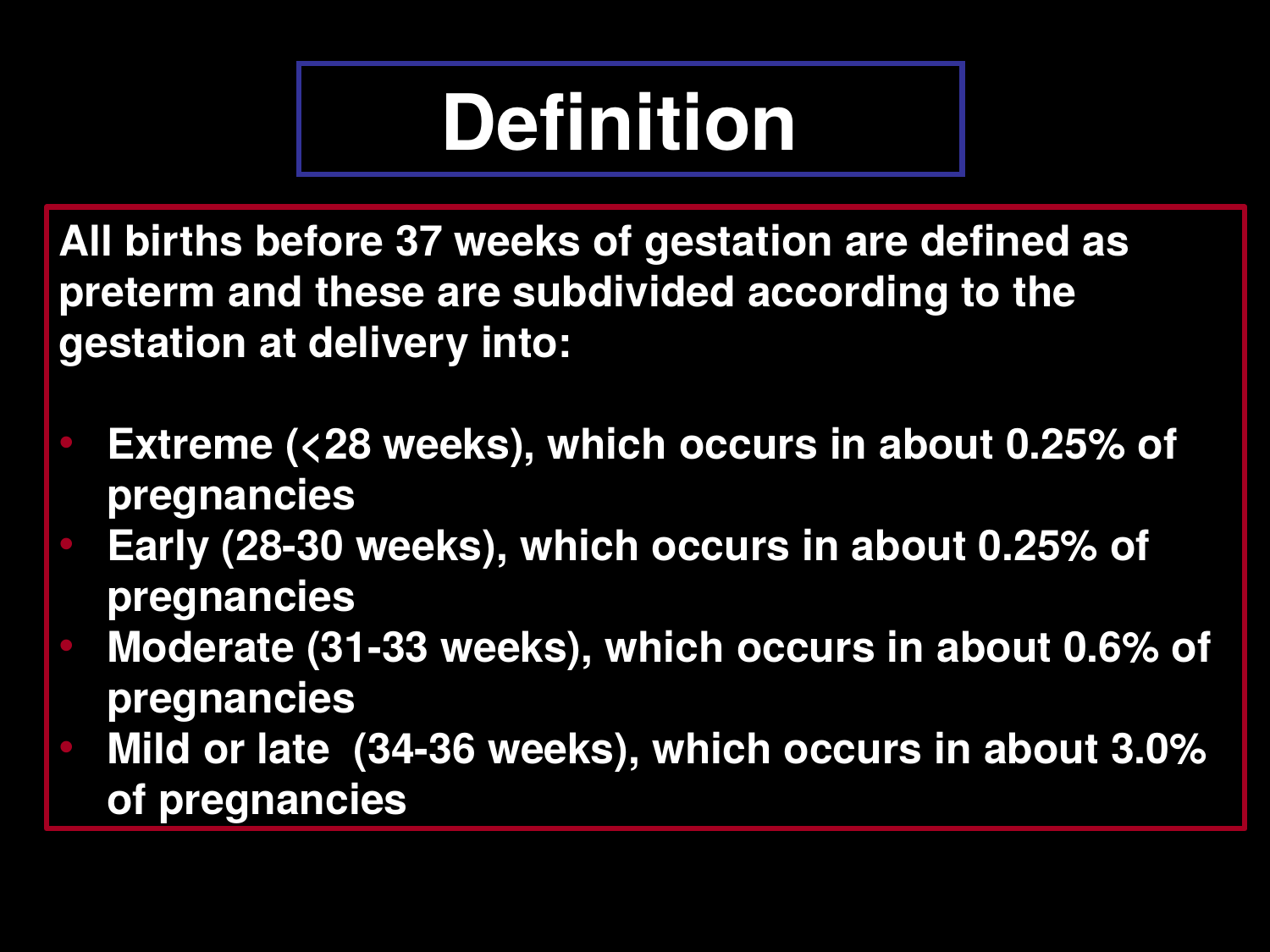

# Definition
All births before 37 weeks of gestation are defined as preterm and these are subdivided according to the gestation at delivery into:

Extreme (<28 weeks), which occurs in about 0.25% of pregnancies
Early (28-30 weeks), which occurs in about 0.25% of pregnancies
Moderate (31-33 weeks), which occurs in about 0.6% of pregnancies
Mild or late  (34-36 weeks), which occurs in about 3.0% of pregnancies